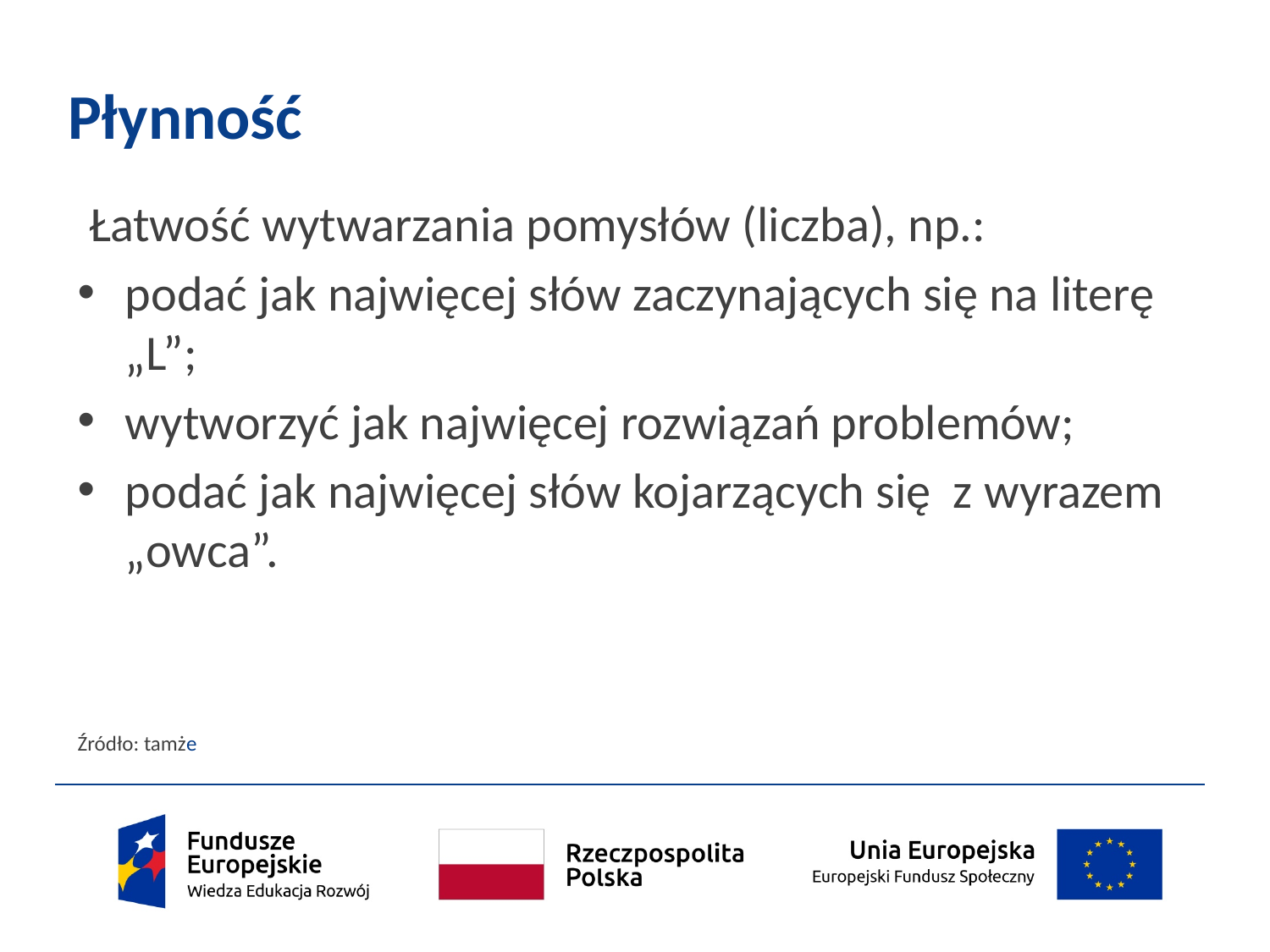

# Płynność
 Łatwość wytwarzania pomysłów (liczba), np.:
podać jak najwięcej słów zaczynających się na literę „L”;
wytworzyć jak najwięcej rozwiązań problemów;
podać jak najwięcej słów kojarzących się  z wyrazem „owca”.

Źródło: tamże